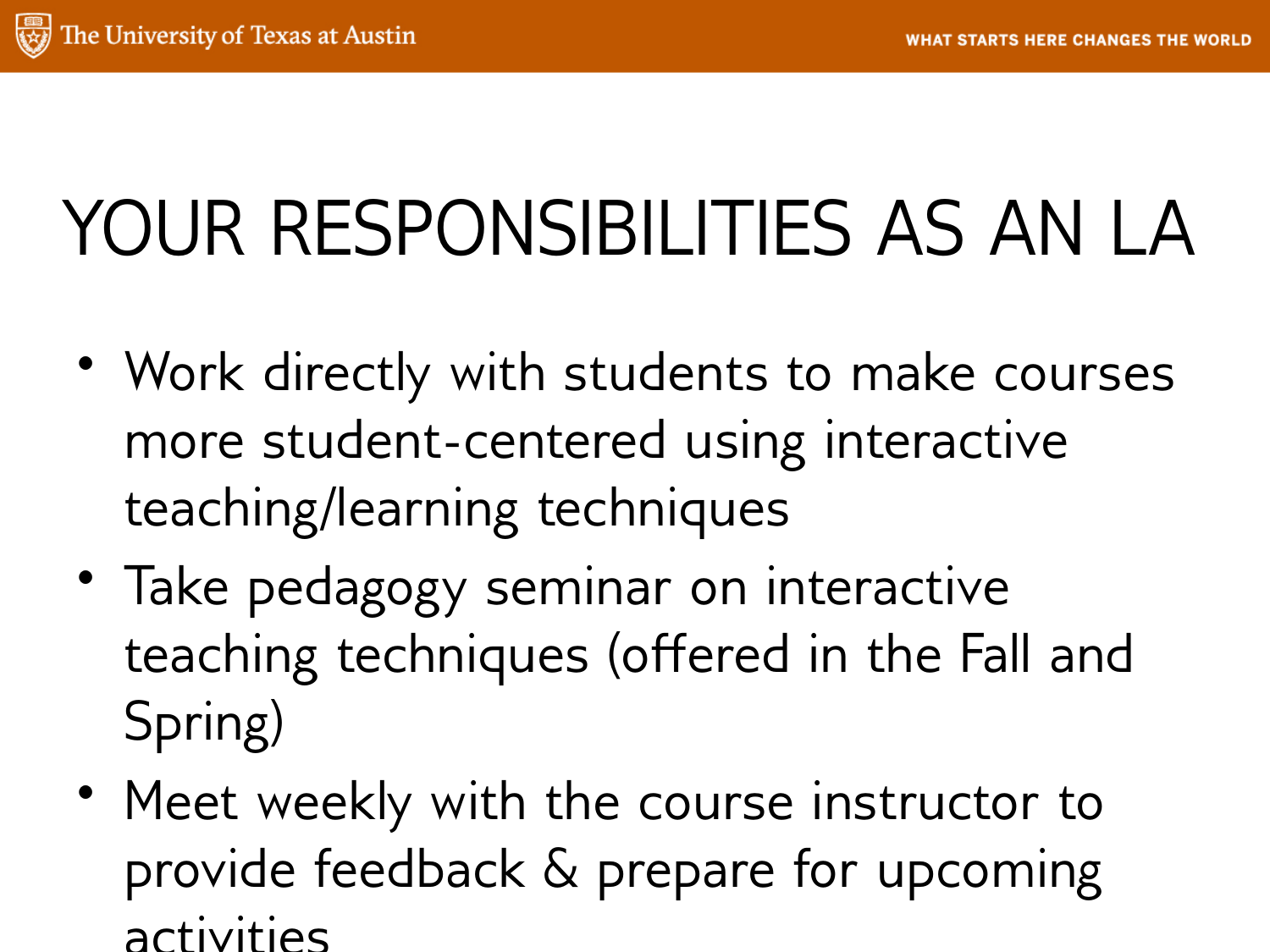

# YOUR RESPONSIBILITIES AS AN LA
Work directly with students to make courses more student-centered using interactive teaching/learning techniques
Take pedagogy seminar on interactive teaching techniques (offered in the Fall and Spring)
Meet weekly with the course instructor to provide feedback & prepare for upcoming activities